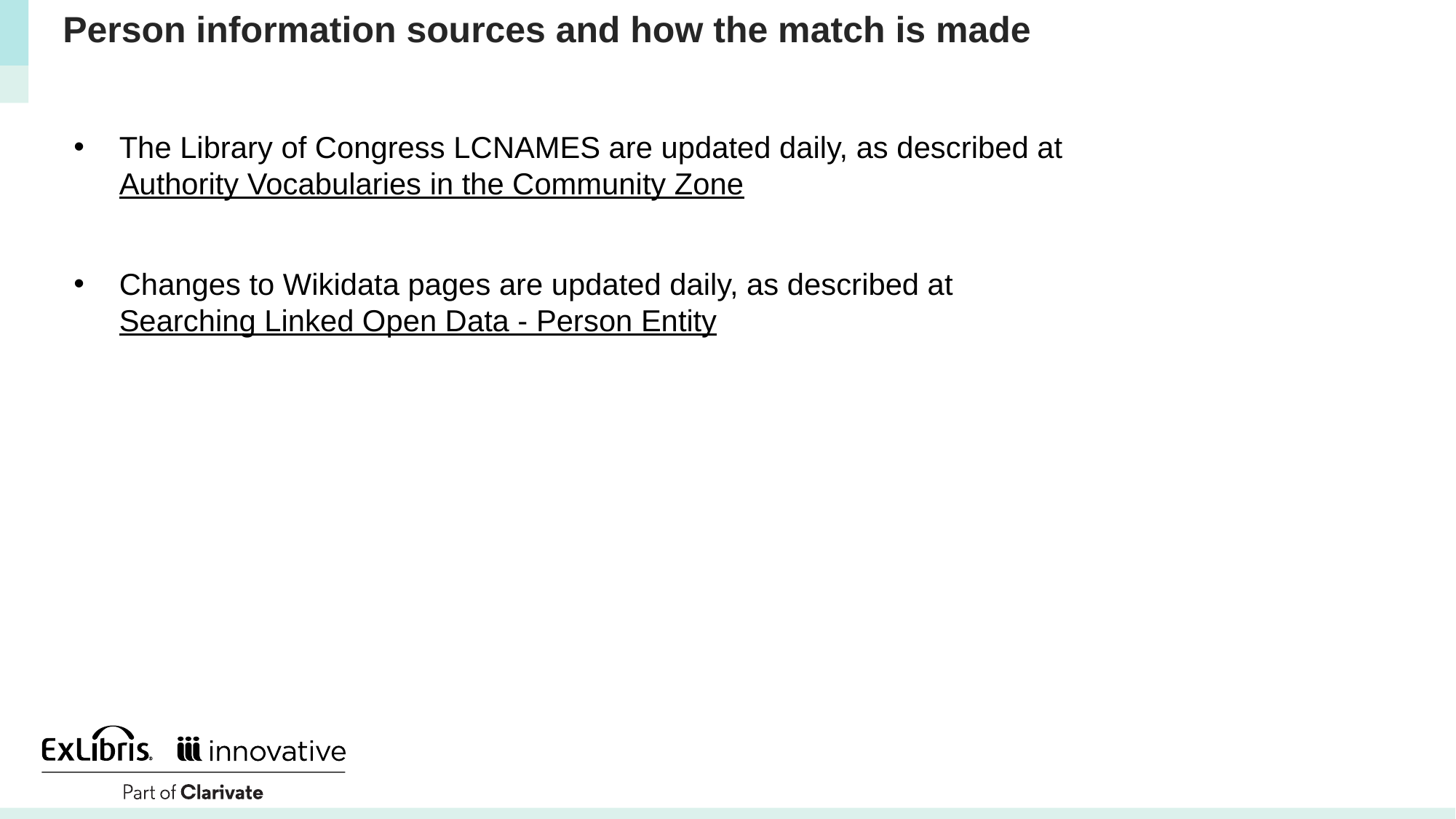

# Person information sources and how the match is made
The Library of Congress LCNAMES are updated daily, as described at Authority Vocabularies in the Community Zone

Changes to Wikidata pages are updated daily, as described at Searching Linked Open Data - Person Entity